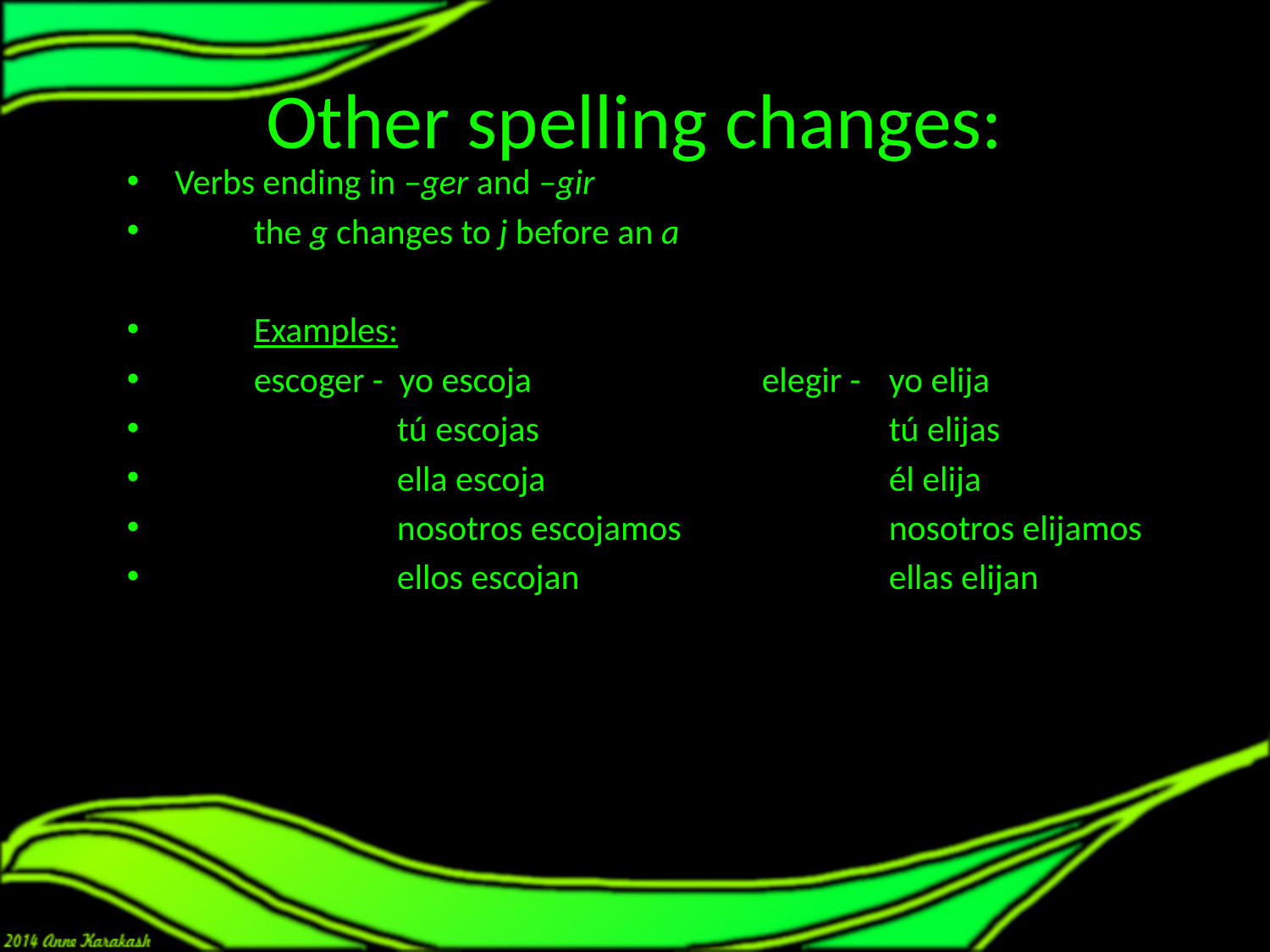

# Other spelling changes:
Verbs ending in –ger and –gir
	the g changes to j before an a

	Examples:
	escoger -  yo escoja		elegir - 	yo elija
		  tú escojas			tú elijas
		  ella escoja			él elija
		  nosotros escojamos		nosotros elijamos
		  ellos escojan			ellas elijan